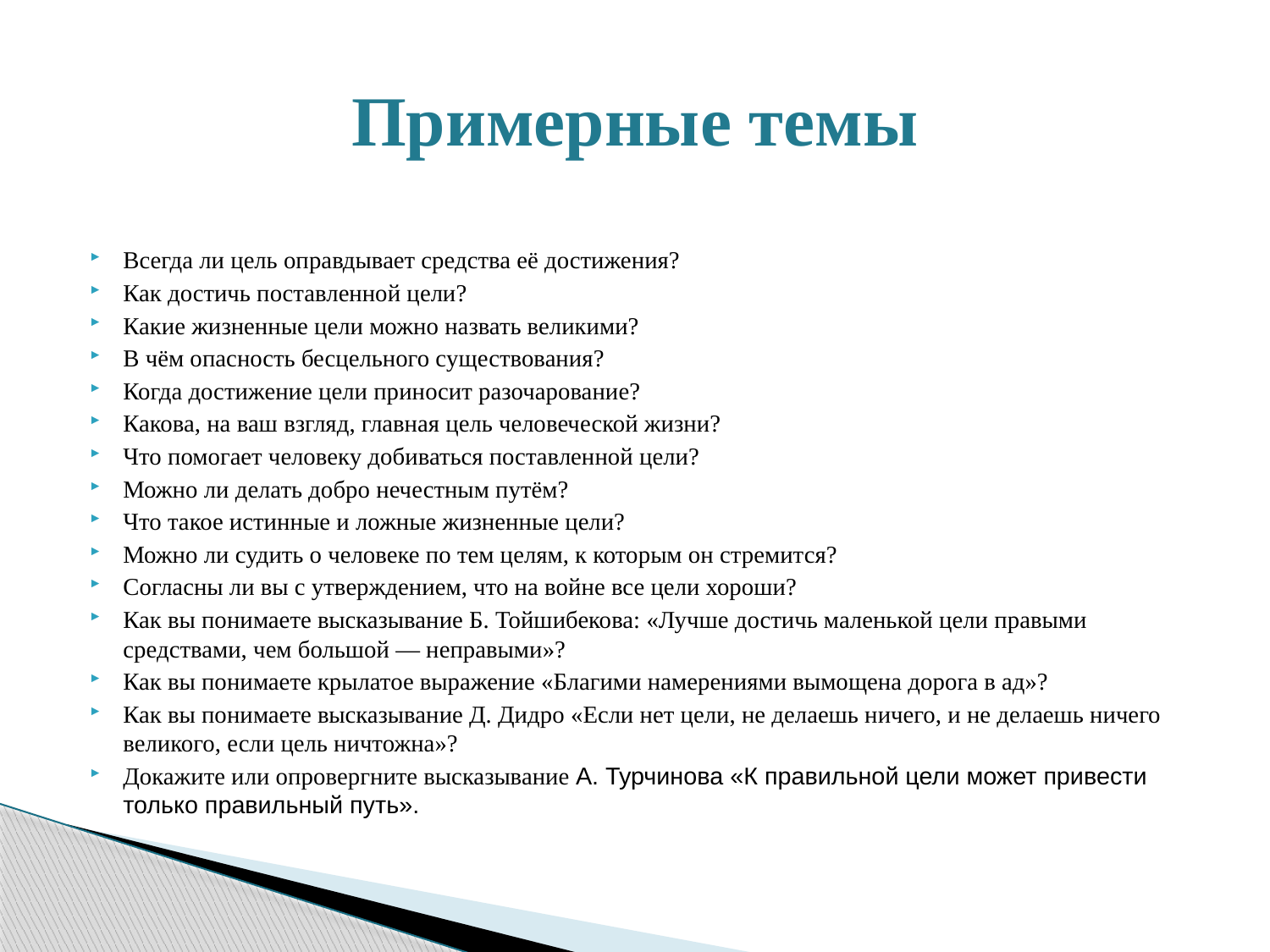

# Примерные темы

Всегда ли цель оправдывает средства её достижения?
Как достичь поставленной цели?
Какие жизненные цели можно назвать великими?
В чём опасность бесцельного существования?
Когда достижение цели приносит разочарование?
Какова, на ваш взгляд, главная цель человеческой жизни?
Что помогает человеку добиваться поставленной цели?
Можно ли делать добро нечестным путём?
Что такое истинные и ложные жизненные цели?
Можно ли судить о человеке по тем целям, к которым он стремится?
Согласны ли вы с утверждением, что на войне все цели хороши?
Как вы понимаете высказывание Б. Тойшибекова: «Лучше достичь маленькой цели правыми средствами, чем большой — неправыми»?
Как вы понимаете крылатое выражение «Благими намерениями вымощена дорога в ад»?
Как вы понимаете высказывание Д. Дидро «Если нет цели, не делаешь ничего, и не делаешь ничего великого, если цель ничтожна»?
Докажите или опровергните высказывание А. Турчинова «К правильной цели может привести только правильный путь».